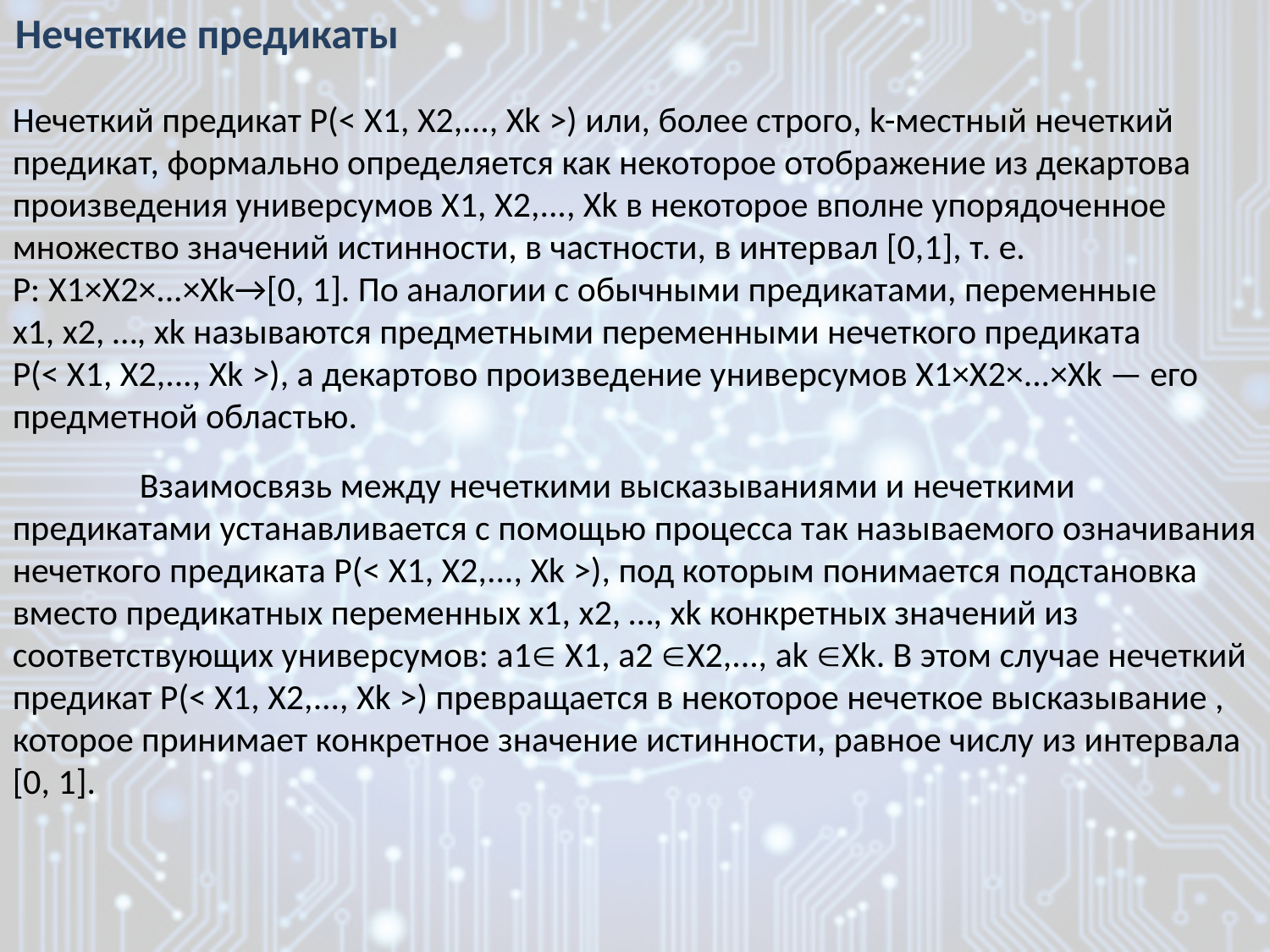

Нечеткие предикаты
Нечеткий предикат P(< Х1, Х2,..., Хk >) или, более строго, k-местный нечеткий предикат, формально определяется как некоторое отображение из декартова произведения универсумов Х1, Х2,..., Хk в некоторое вполне упорядоченное множество значений истинности, в частности, в интервал [0,1], т. е.
Р: Х1×Х2×...×Хk→[0, 1]. По аналогии с обычными предикатами, переменные
x1, x2, …, xk называются предметными переменными нечеткого предиката          P(< Х1, Х2,..., Хk >), а декартово произведение универсумов Х1×Х2×...×Хk — его предметной областью.
	Взаимосвязь между нечеткими высказываниями и нечеткими предикатами устанавливается с помощью процесса так называемого означивания нечеткого предиката P(< Х1, Х2,..., Хk >), под которым понимается подстановка вместо предикатных переменных x1, x2, …, xk конкретных значений из соответствующих универсумов: a1∈ Х1, a2 ∈Х2,..., ak ∈Хk. В этом случае нечеткий предикат P(< Х1, Х2,..., Хk >) превращается в некоторое нечеткое высказывание , которое принимает конкретное значение истинности, равное числу из интервала [0, 1].